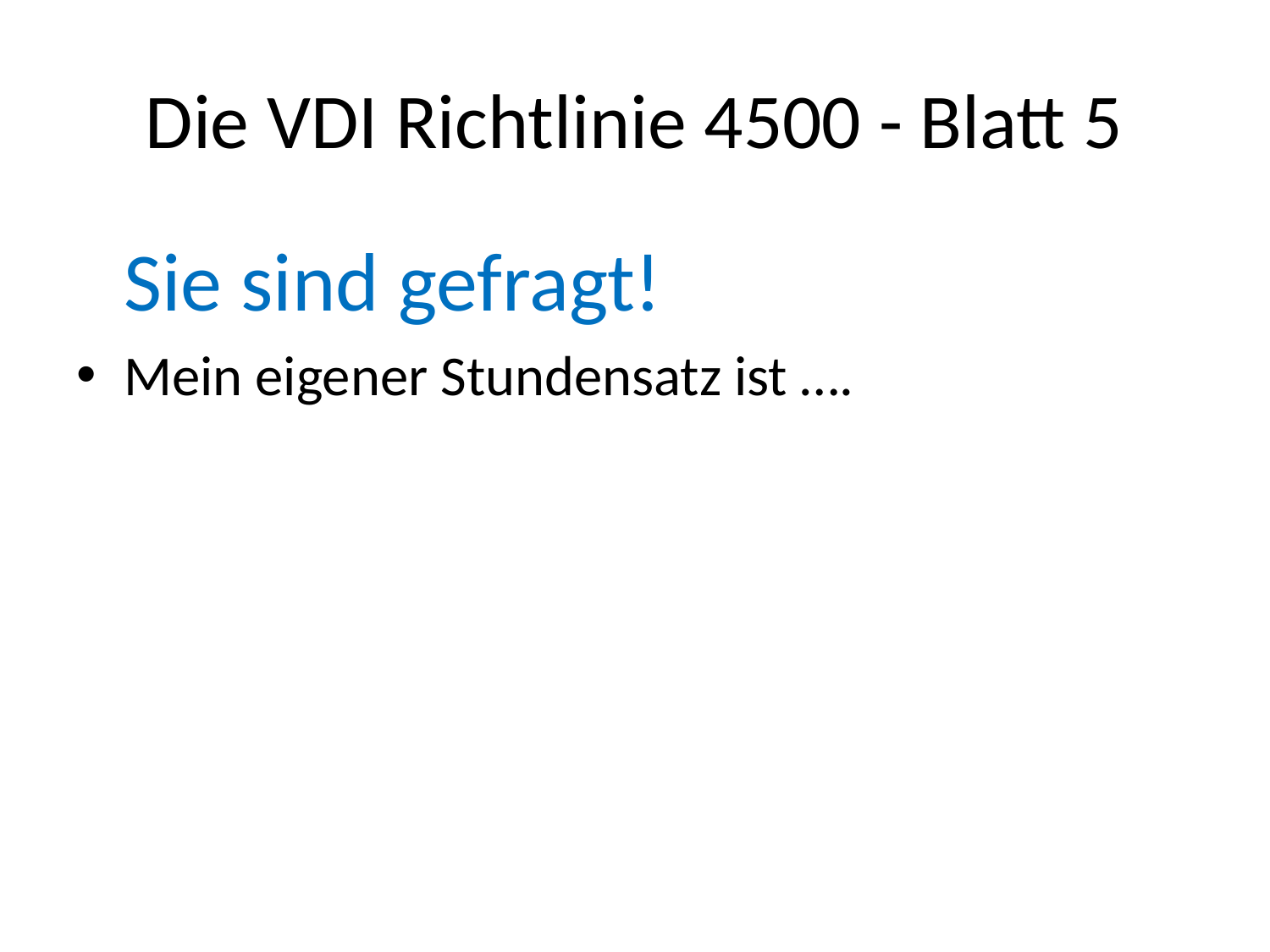

# Die VDI Richtlinie 4500 - Blatt 5
	Sie sind gefragt!
Mein eigener Stundensatz ist ….